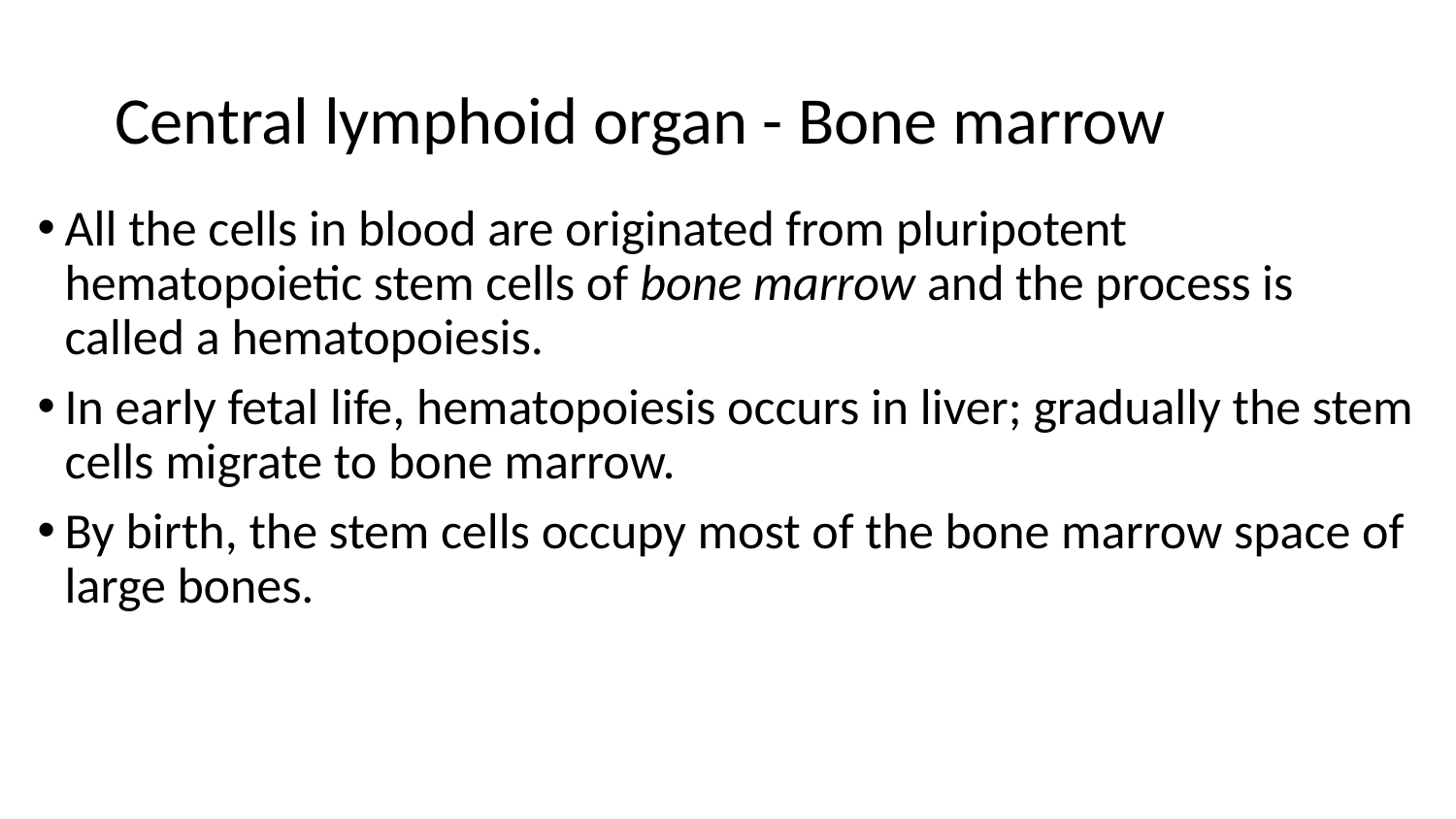

# Central lymphoid organ - Bone marrow
All the cells in blood are originated from pluripotent hematopoietic stem cells of bone marrow and the process is called a hematopoiesis.
In early fetal life, hematopoiesis occurs in liver; gradually the stem cells migrate to bone marrow.
By birth, the stem cells occupy most of the bone marrow space of large bones.